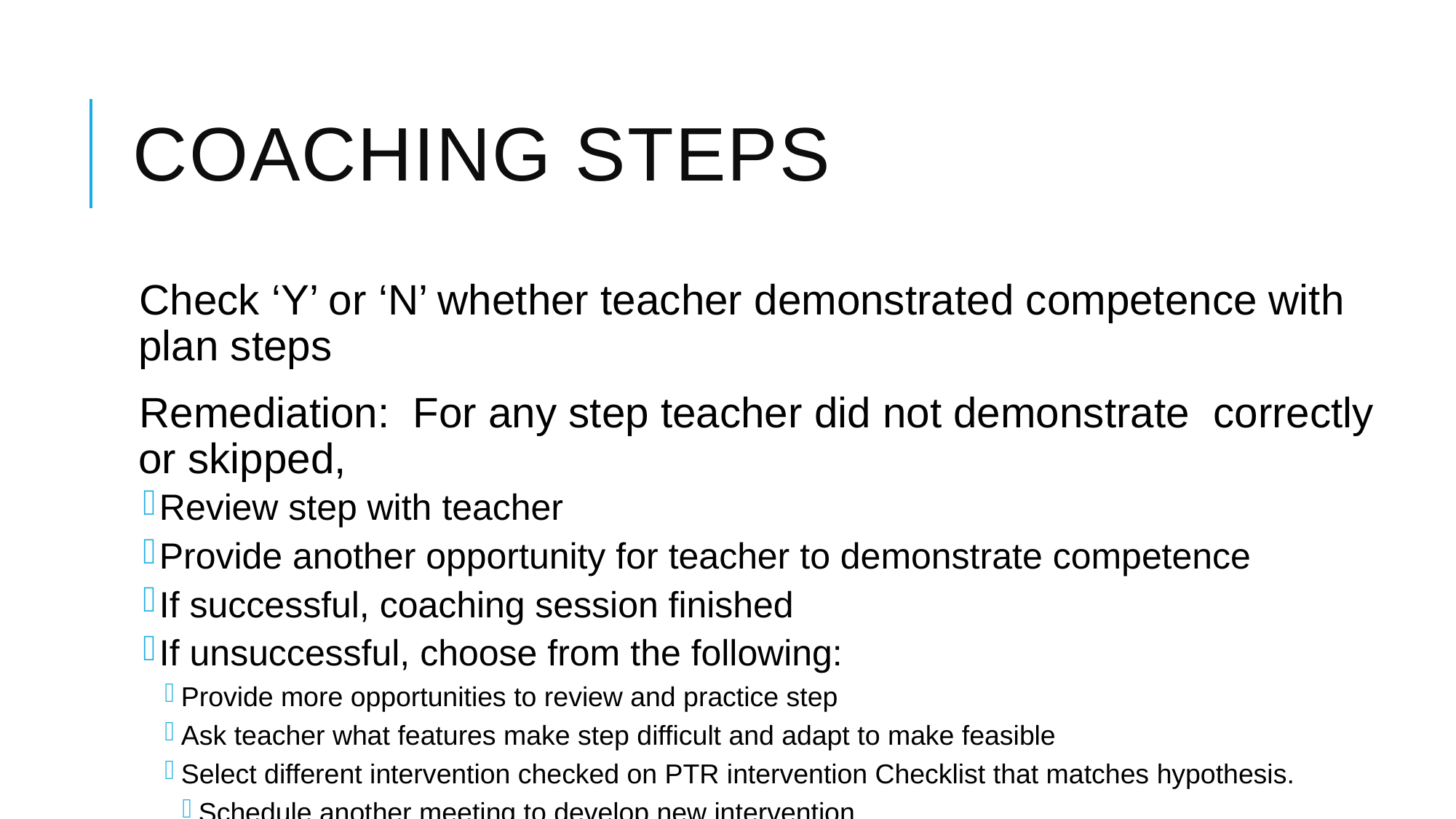

# Coaching Steps
Check ‘Y’ or ‘N’ whether teacher demonstrated competence with plan steps
Remediation:  For any step teacher did not demonstrate  correctly or skipped,
Review step with teacher
Provide another opportunity for teacher to demonstrate competence
If successful, coaching session finished
If unsuccessful, choose from the following:
Provide more opportunities to review and practice step
Ask teacher what features make step difficult and adapt to make feasible
Select different intervention checked on PTR intervention Checklist that matches hypothesis.
Schedule another meeting to develop new intervention
Schedule another coaching session